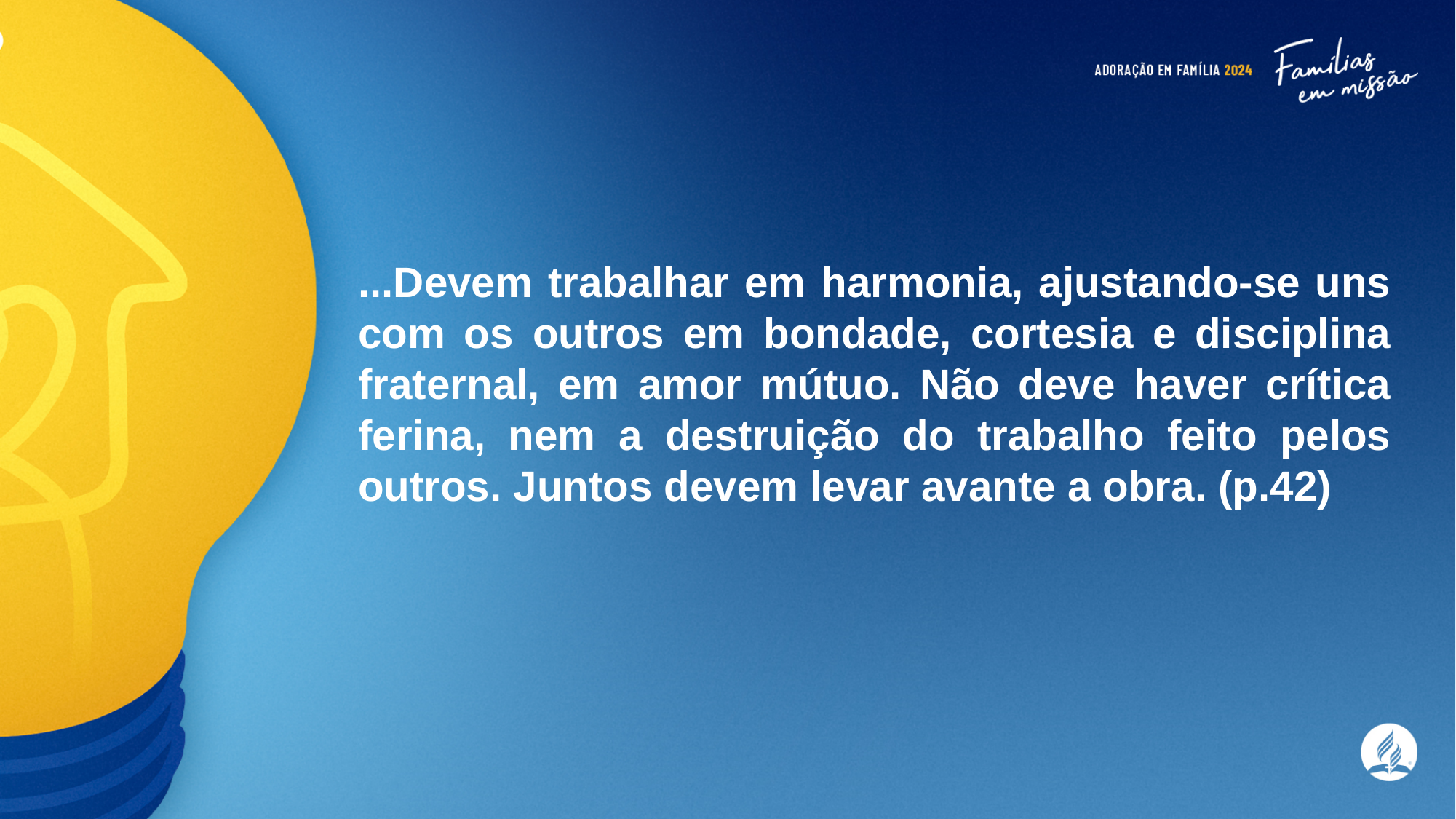

...Devem trabalhar em harmonia, ajustando-se uns com os outros em bondade, cortesia e disciplina fraternal, em amor mútuo. Não deve haver crítica ferina, nem a destruição do trabalho feito pelos outros. Juntos devem levar avante a obra. (p.42)